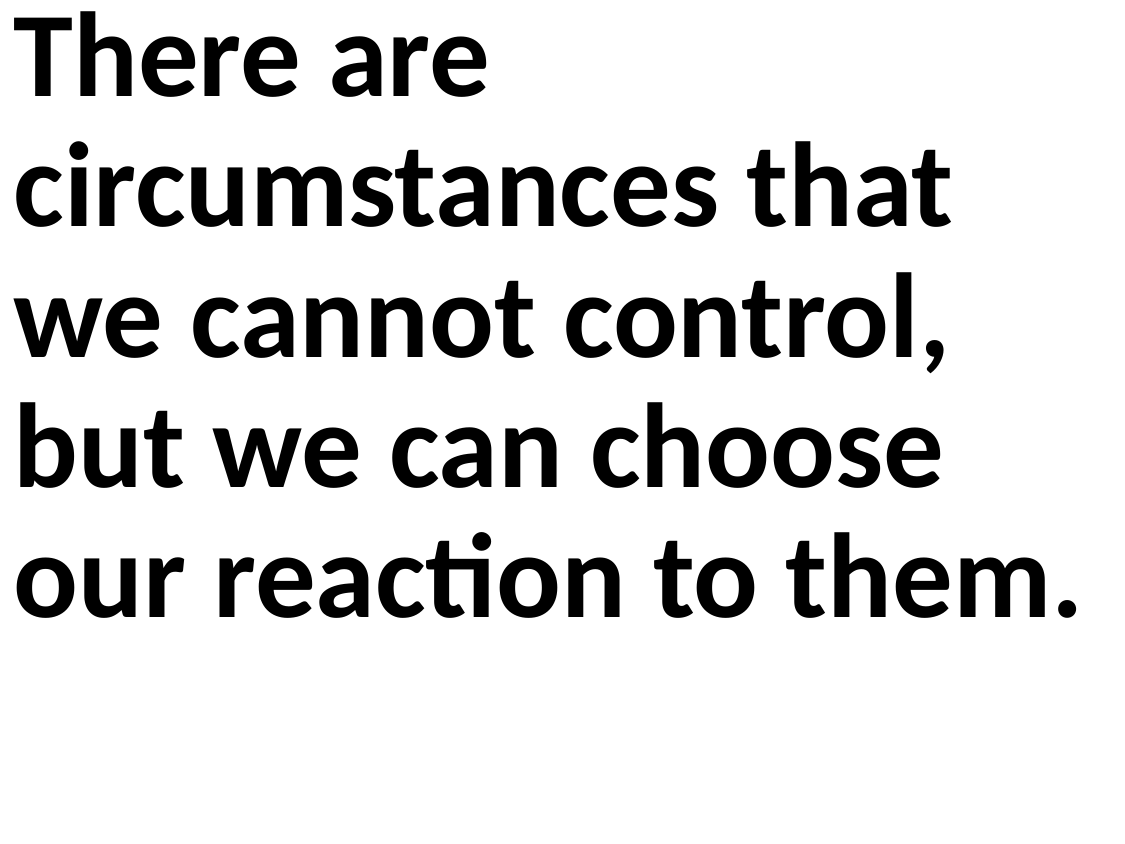

There are circumstances that we cannot control, but we can choose our reaction to them.